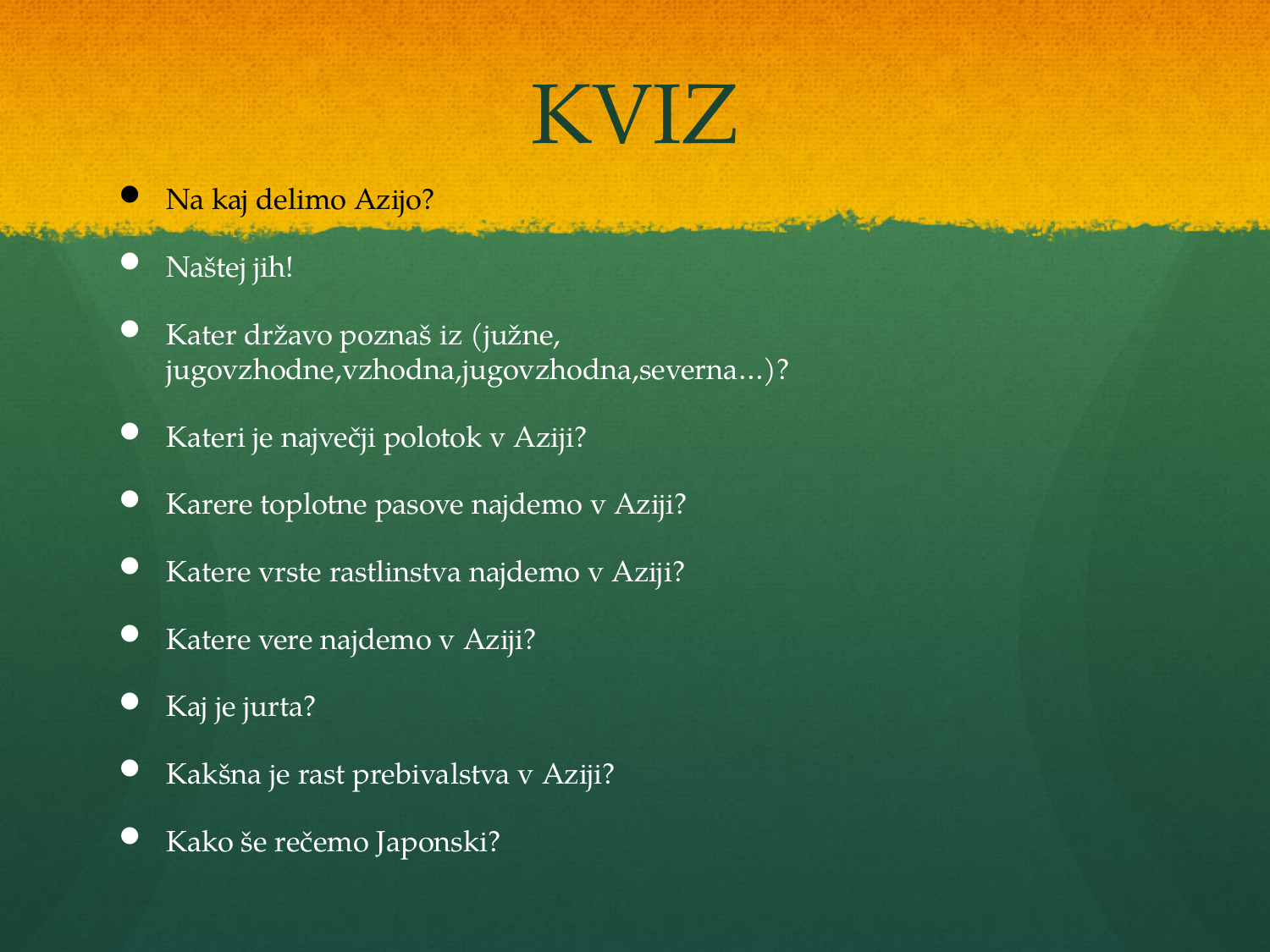

# KVIZ
Na kaj delimo Azijo?
Naštej jih!
Kater državo poznaš iz (južne, jugovzhodne,vzhodna,jugovzhodna,severna…)?
Kateri je največji polotok v Aziji?
Karere toplotne pasove najdemo v Aziji?
Katere vrste rastlinstva najdemo v Aziji?
Katere vere najdemo v Aziji?
Kaj je jurta?
Kakšna je rast prebivalstva v Aziji?
Kako še rečemo Japonski?